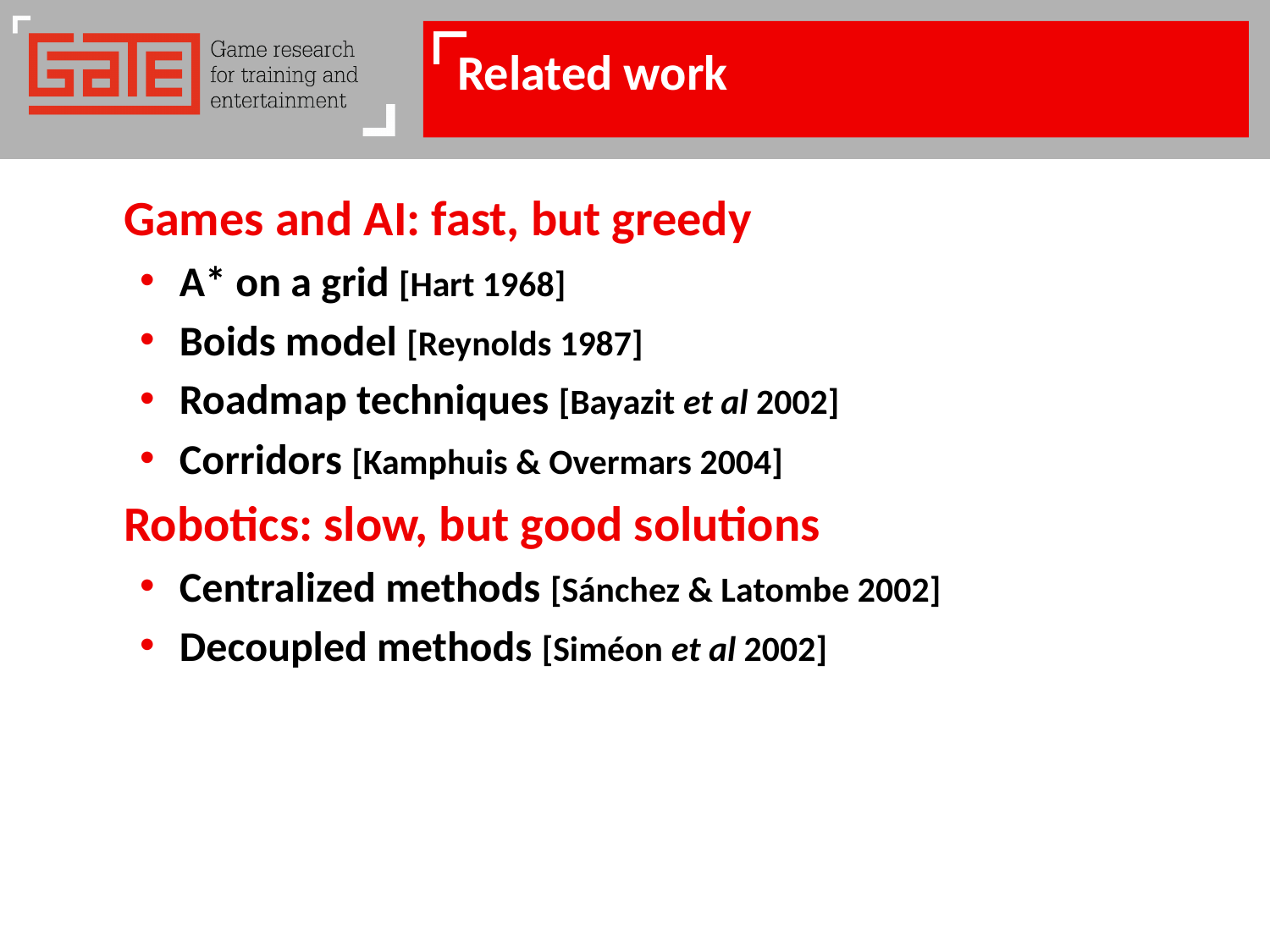

# Related work
Games and AI: fast, but greedy
A* on a grid [Hart 1968]
Boids model [Reynolds 1987]
Roadmap techniques [Bayazit et al 2002]
Corridors [Kamphuis & Overmars 2004]
Robotics: slow, but good solutions
Centralized methods [Sánchez & Latombe 2002]
Decoupled methods [Siméon et al 2002]